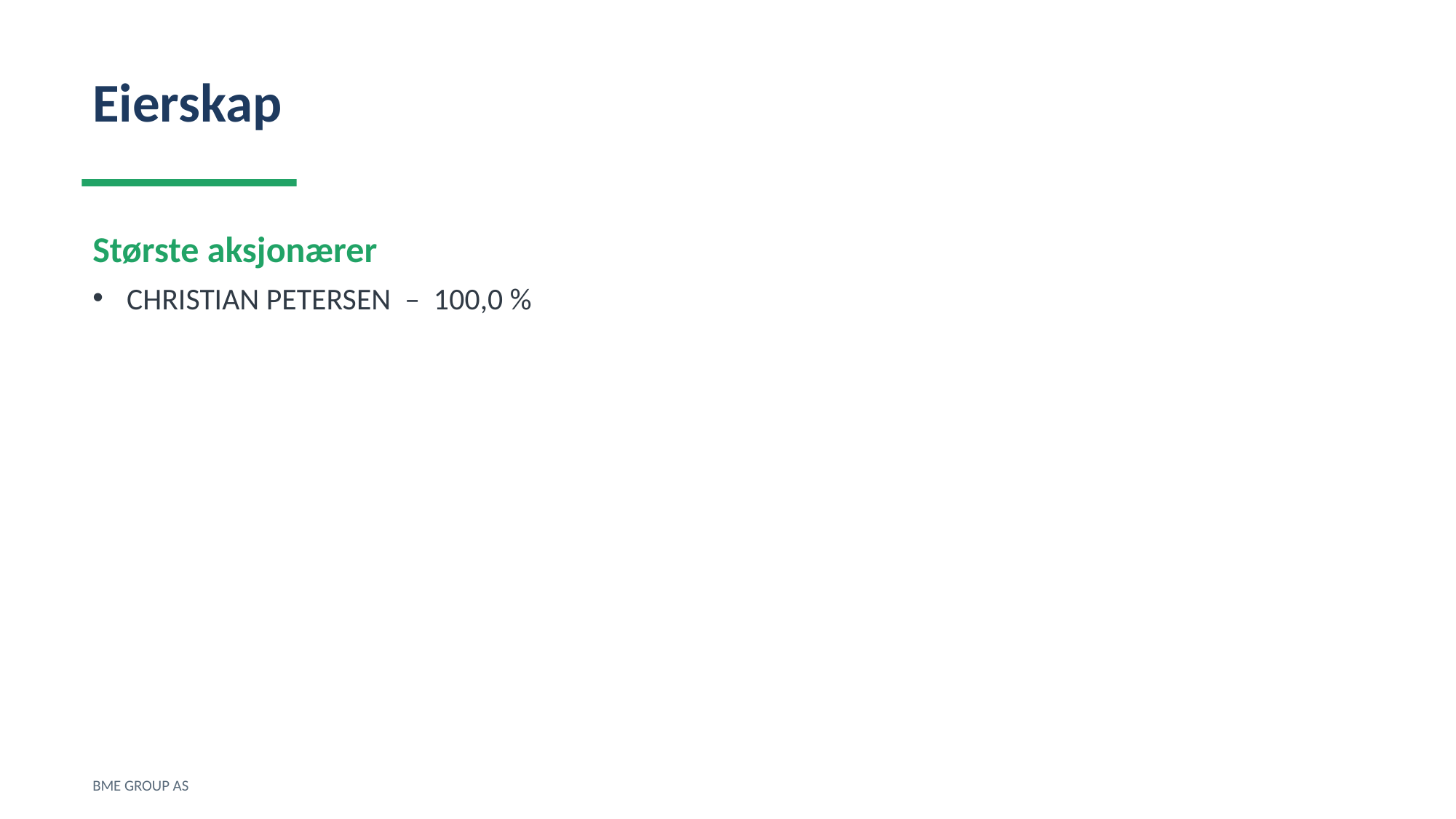

Eierskap

Største aksjonærer
CHRISTIAN PETERSEN  –  100,0 %
BME GROUP AS